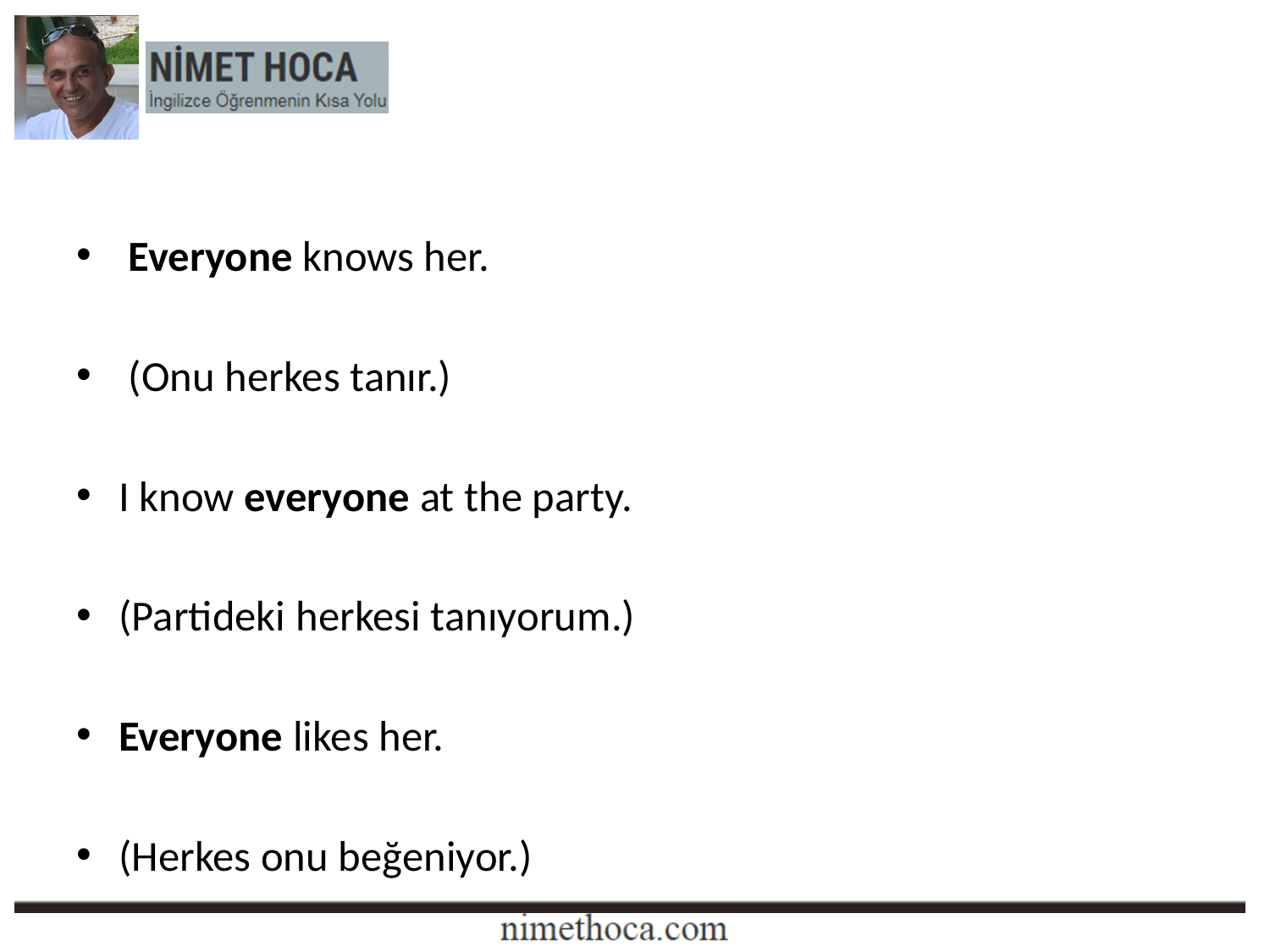

Everyone knows her.

 (Onu herkes tanır.)

I know everyone at the party.

(Partideki herkesi tanıyorum.)

Everyone likes her.

(Herkes onu beğeniyor.)